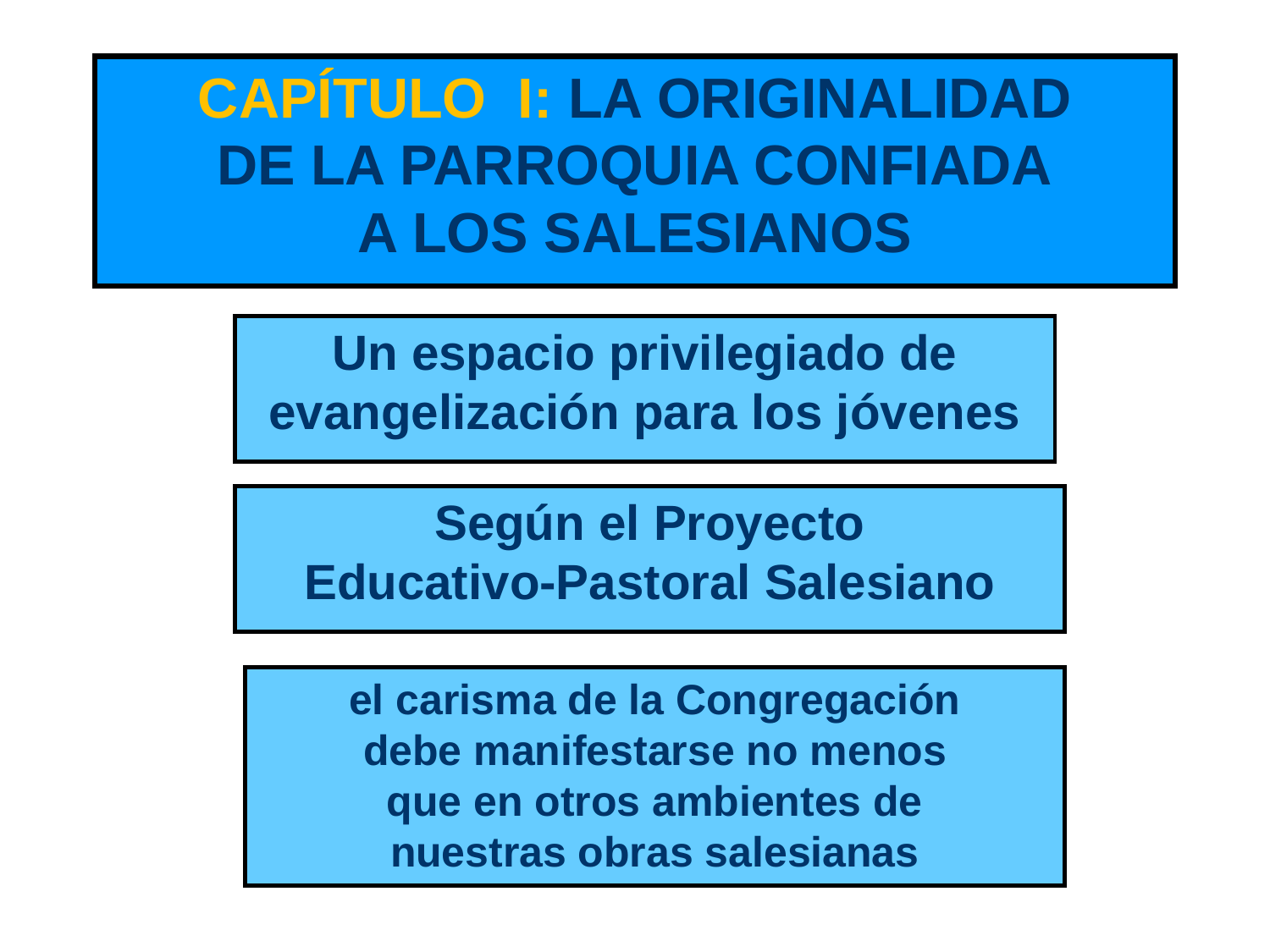

CAPÍTULO  I: LA ORIGINALIDAD
DE LA PARROQUIA CONFIADA
A LOS SALESIANOS
I
Un espacio privilegiado de
evangelización para los jóvenes
Según el Proyecto
Educativo-Pastoral Salesiano
el carisma de la Congregación
debe manifestarse no menos
que en otros ambientes de
nuestras obras salesianas